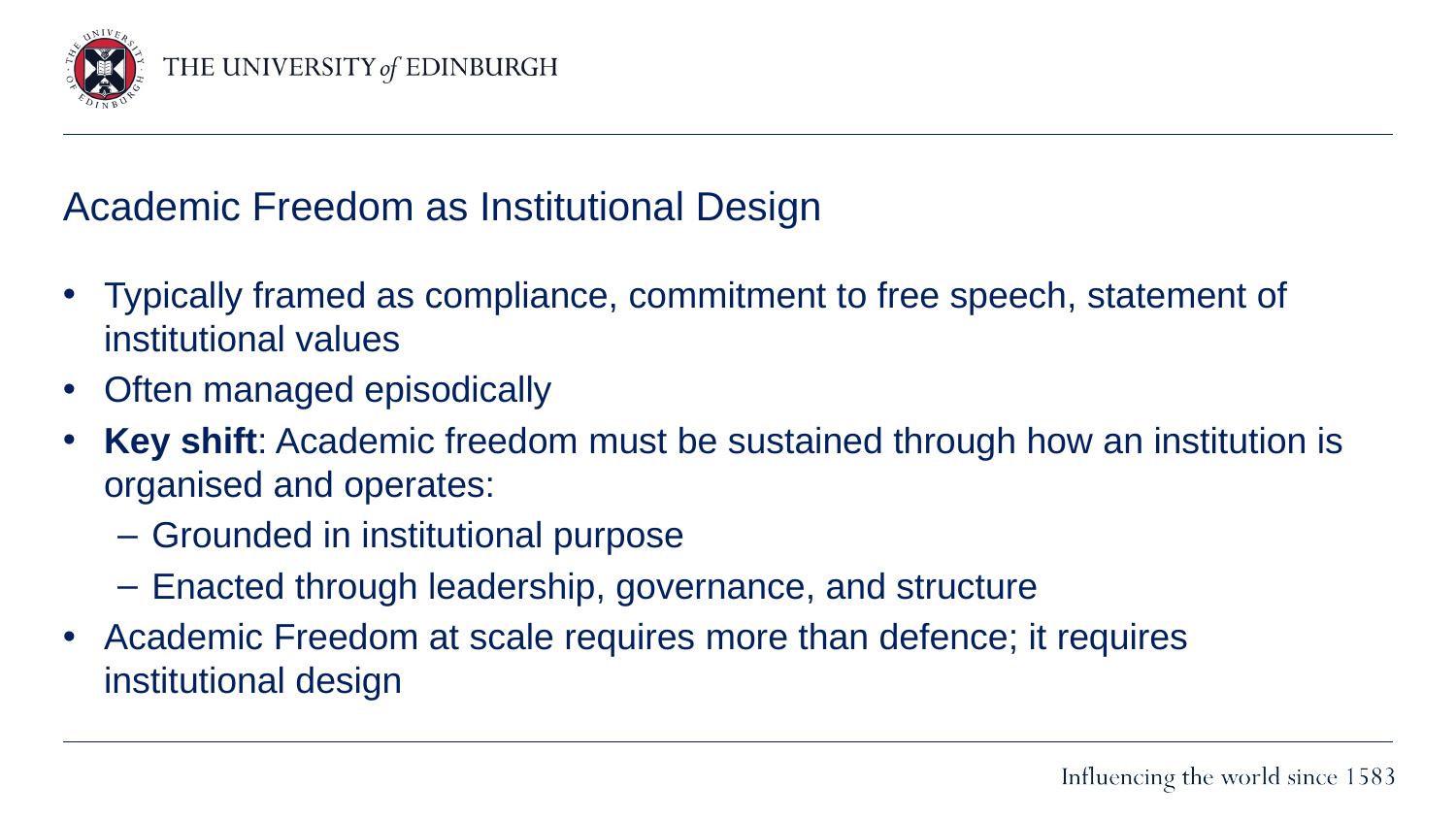

# Academic Freedom as Institutional Design
Typically framed as compliance, commitment to free speech, statement of institutional values
Often managed episodically
Key shift: Academic freedom must be sustained through how an institution is organised and operates:
Grounded in institutional purpose
Enacted through leadership, governance, and structure
Academic Freedom at scale requires more than defence; it requires institutional design